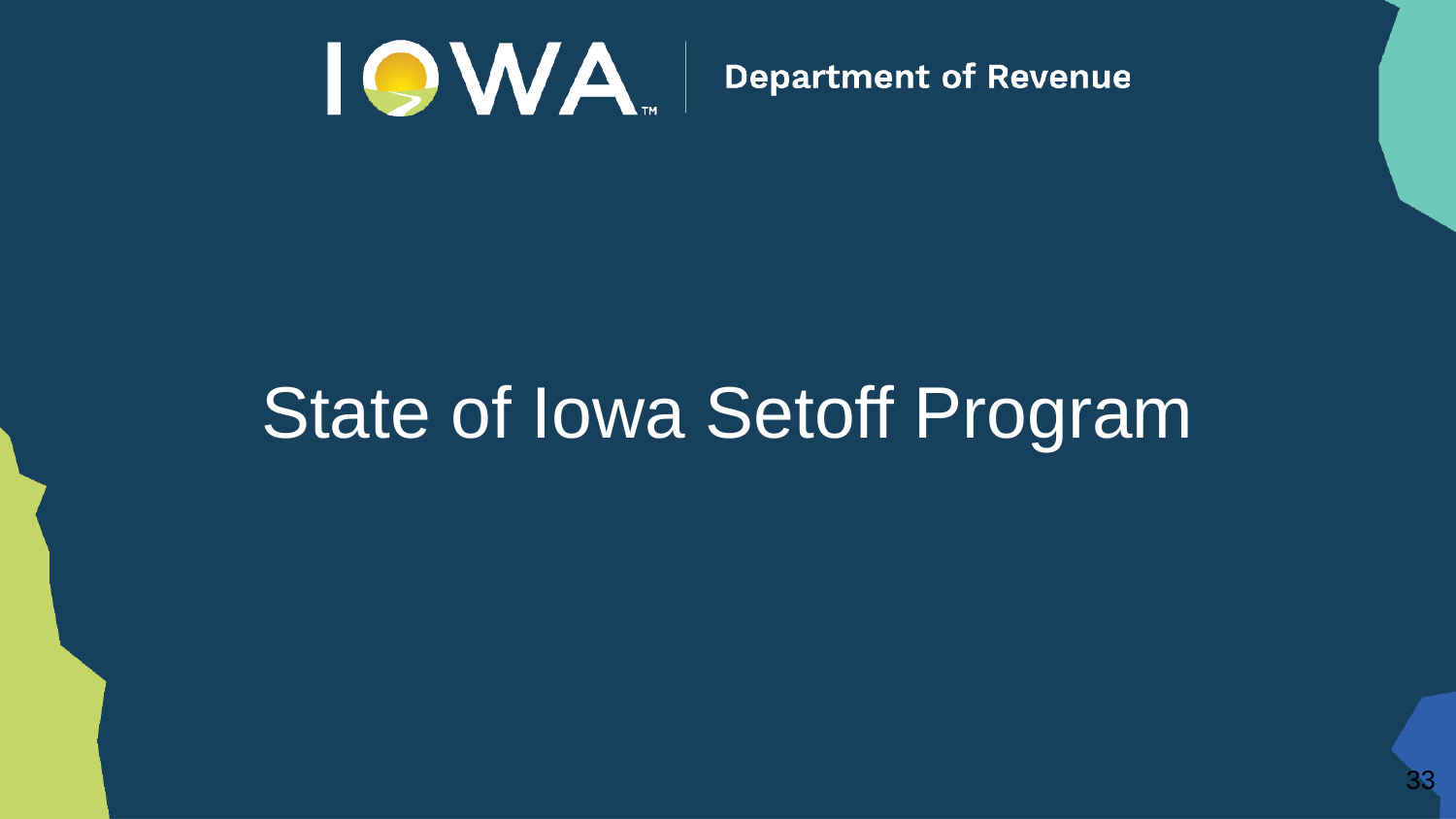

# State of Iowa Setoff Program
33